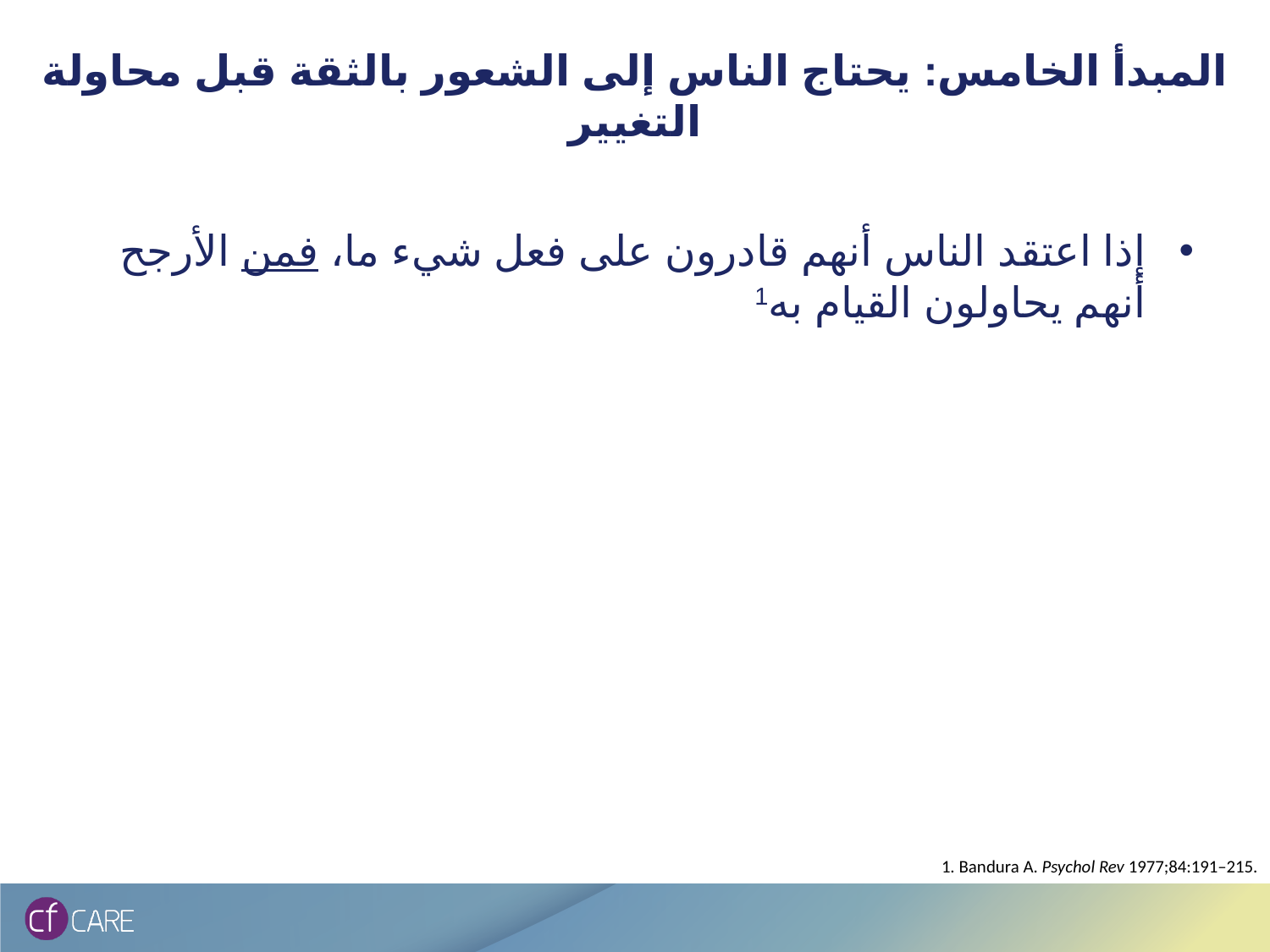

# المبدأ الخامس: يحتاج الناس إلى الشعور بالثقة قبل محاولة التغيير
إذا اعتقد الناس أنهم قادرون على فعل شيء ما، فمن الأرجح أنهم يحاولون القيام به1

1. Bandura A. Psychol Rev 1977;84:191–215.